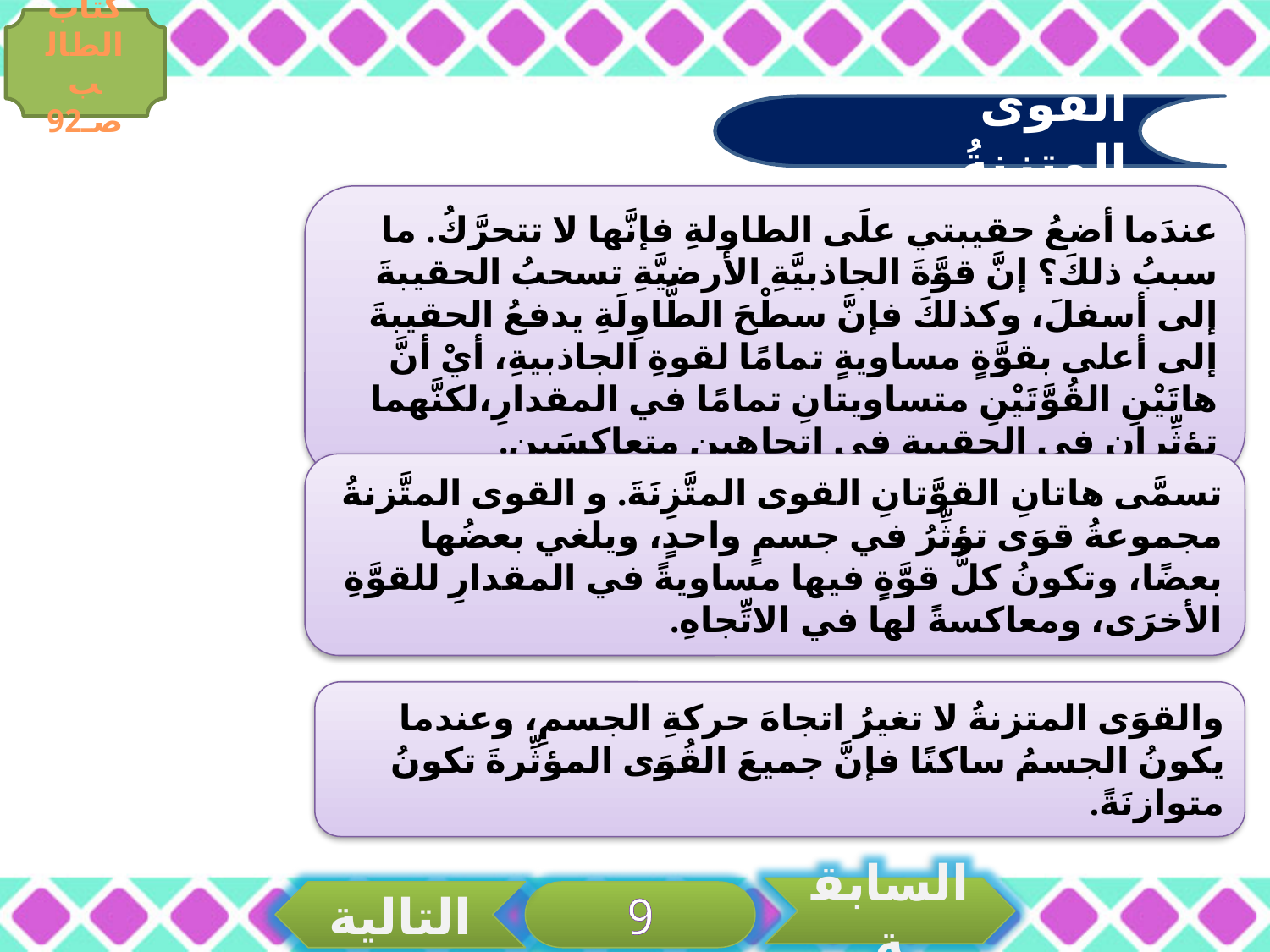

كتاب الطالب صـ92
القُوى المتزنةُ
عندَما أضعُ حقيبتي علَى الطاولةِ فإنَّها لا تتحرَّكُ. ما سببُ ذلكَ؟ إنَّ قوَّةَ الجاذبيَّةِ الأرضيَّةِ تسحبُ الحقيبةَ إلى أسفلَ، وكذلكَ فإنَّ سطْحَ الطَّاوِلَةِ يدفعُ الحقيبةَ إلى أعلى بقوَّةٍ مساويةٍ تمامًا لقوةِ الجاذبيةِ، أيْ أنَّ هاتَيْنِ القُوَّتَيْنِ متساويتانِ تمامًا في المقدارِ،لكنَّهما تؤثِّرانِ في الحقيبةِ في اتجاهينِ متعاكِسَينِ.
تسمَّى هاتانِ القوَّتانِ القوى المتَّزِنَةَ. و القوى المتَّزنةُ مجموعةُ قوَى تؤثِّرُ في جسمٍ واحدٍ، ويلغي بعضُها بعضًا، وتكونُ كلُّ قوَّةٍ فيها مساويةً في المقدارِ للقوَّةِ الأخرَى، ومعاكسةً لها في الاتِّجاهِ.
والقوَى المتزنةُ لا تغيرُ اتجاهَ حركةِ الجسمِ، وعندما يكونُ الجسمُ ساكنًا فإنَّ جميعَ القُوَى المؤثِّرةَ تكونُ متوازنَةً.

السابقة

التالية

9